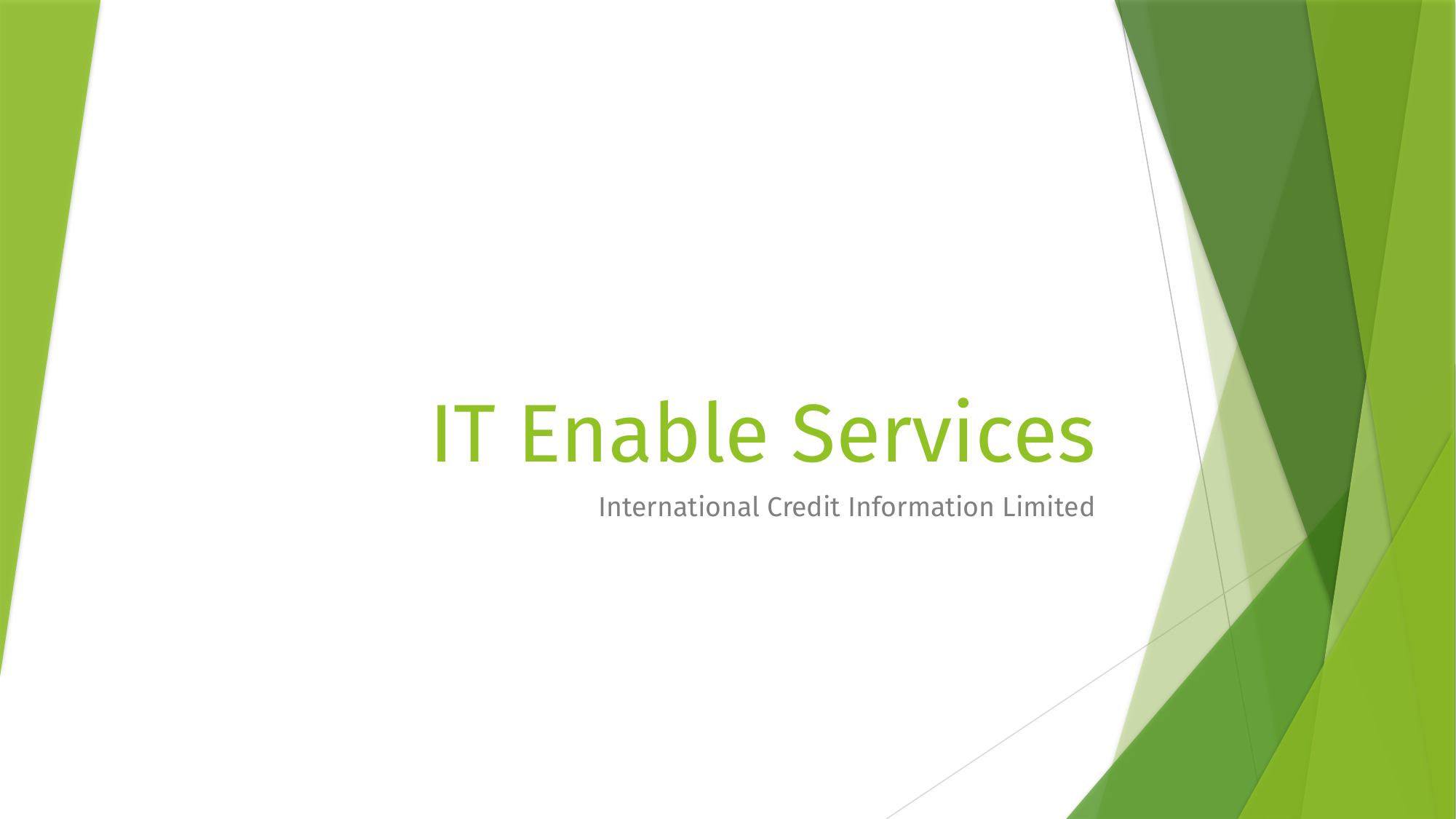

# IT Enable Services
International Credit Information Limited